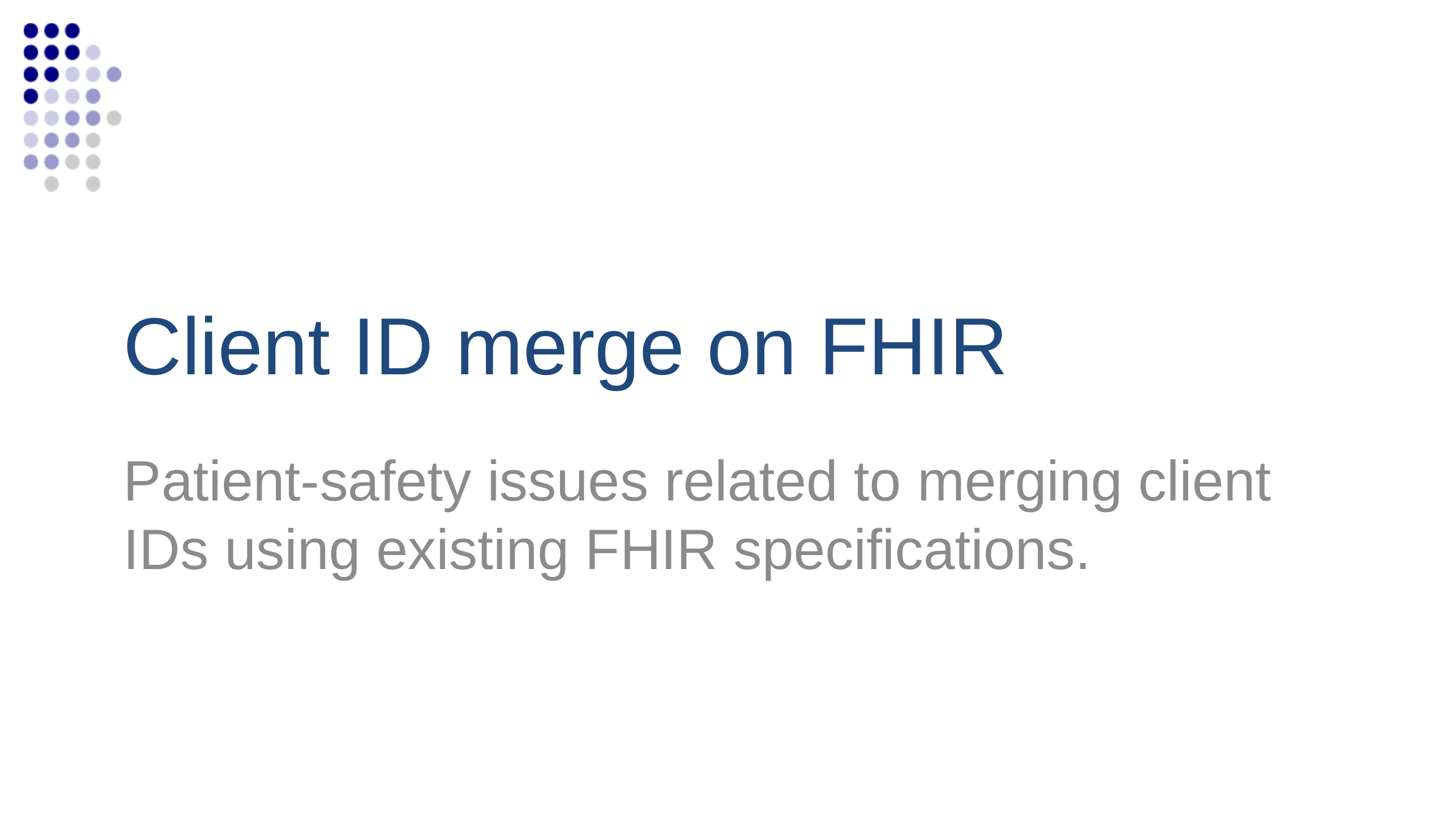

# Client ID merge on FHIR
Patient-safety issues related to merging client IDs using existing FHIR specifications.